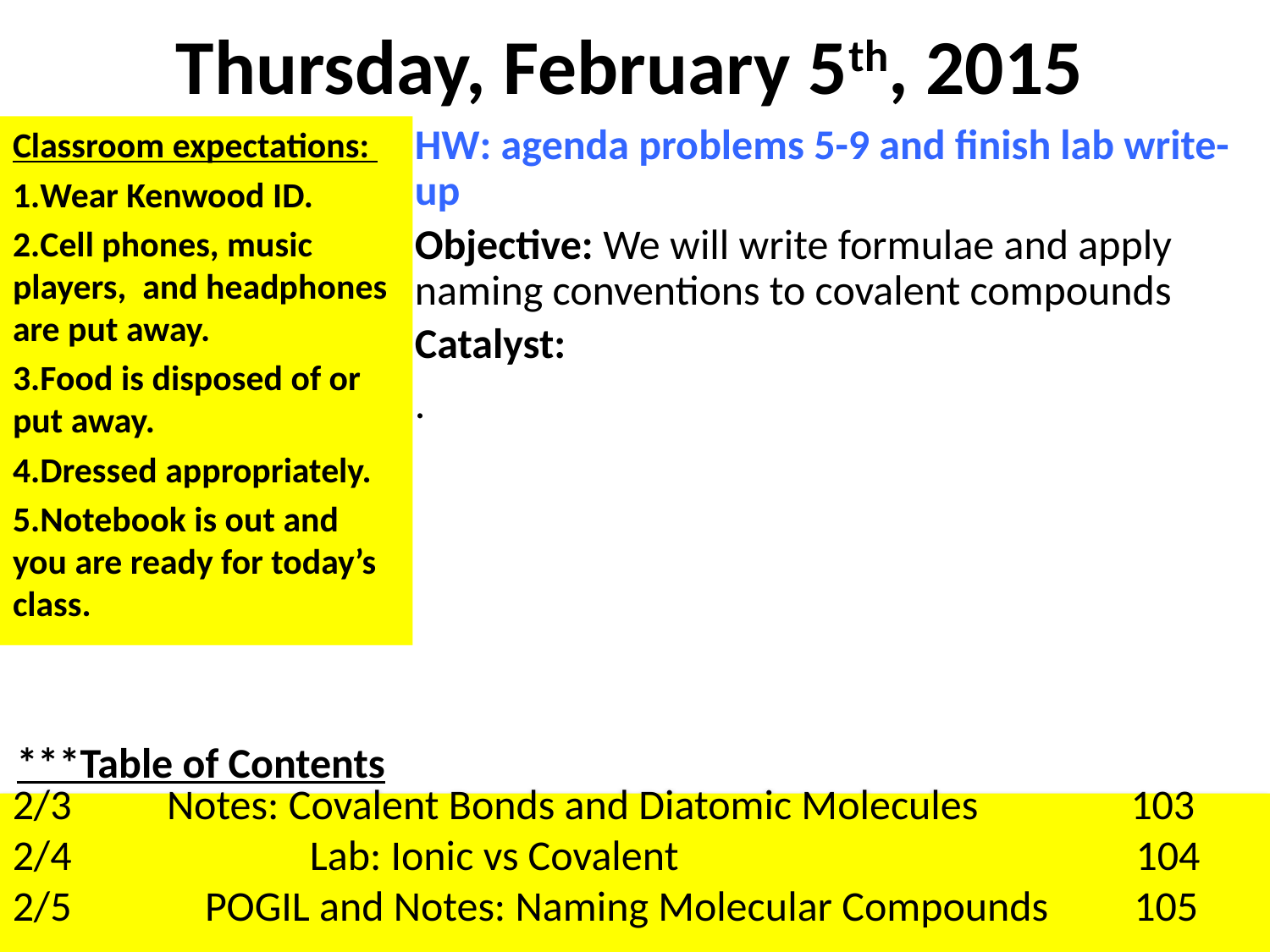

# Thursday, February 5th, 2015
Classroom expectations:
Wear Kenwood ID.
Cell phones, music players,  and headphones are put away.
Food is disposed of or put away.
Dressed appropriately.
Notebook is out and you are ready for today’s class.

HW: agenda problems 5-9 and finish lab write-up
Objective: We will write formulae and apply naming conventions to covalent compounds
Catalyst:
.

***Table of Contents

2/3          Notes: Covalent Bonds and Diatomic Molecules                103
2/4                         Lab: Ionic vs Covalent                                                104
2/5              POGIL and Notes: Naming Molecular Compounds         105